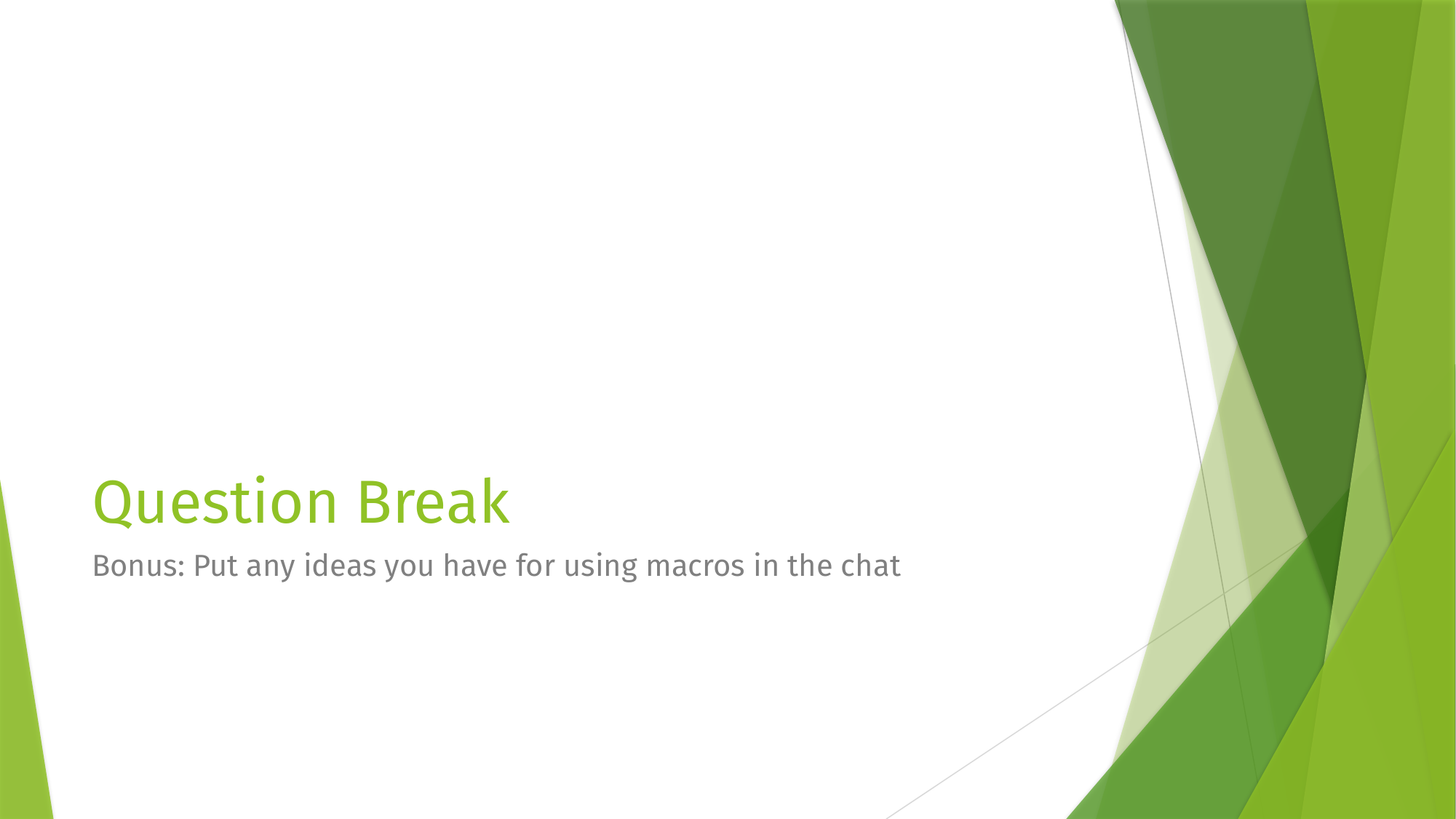

# Question Break
Bonus: Put any ideas you have for using macros in the chat